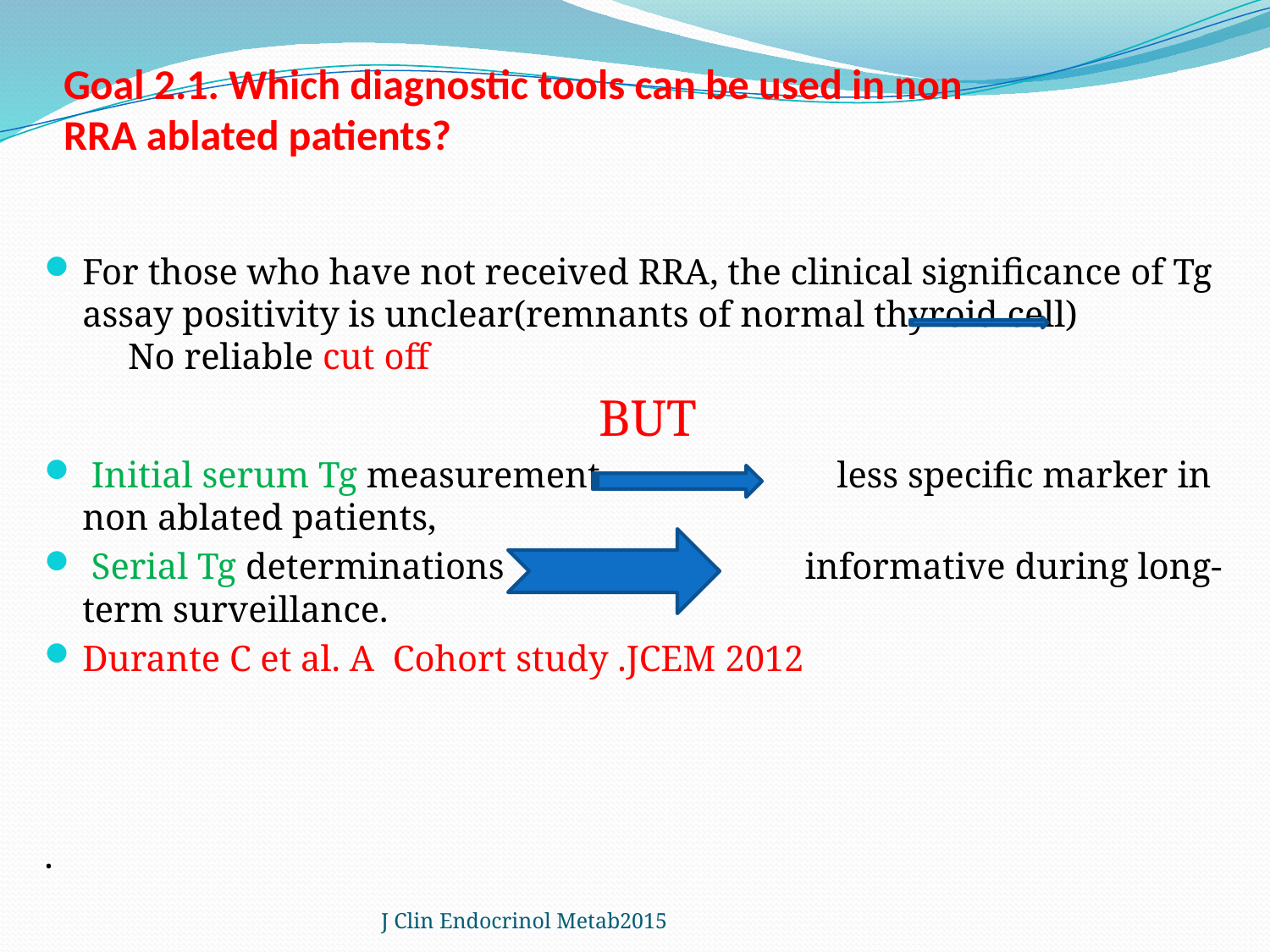

# Goal 2.1. Which diagnostic tools can be used in non RRA ablated patients?
For those who have not received RRA, the clinical significance of Tg assay positivity is unclear(remnants of normal thyroid cell)                      No reliable cut off
                                           BUT
 Initial serum Tg measurement                          less specific marker in non ablated patients,
 Serial Tg determinations                                 informative during long-term surveillance.
Durante C et al. A  Cohort study .JCEM 2012

.

J Clin Endocrinol Metab2015